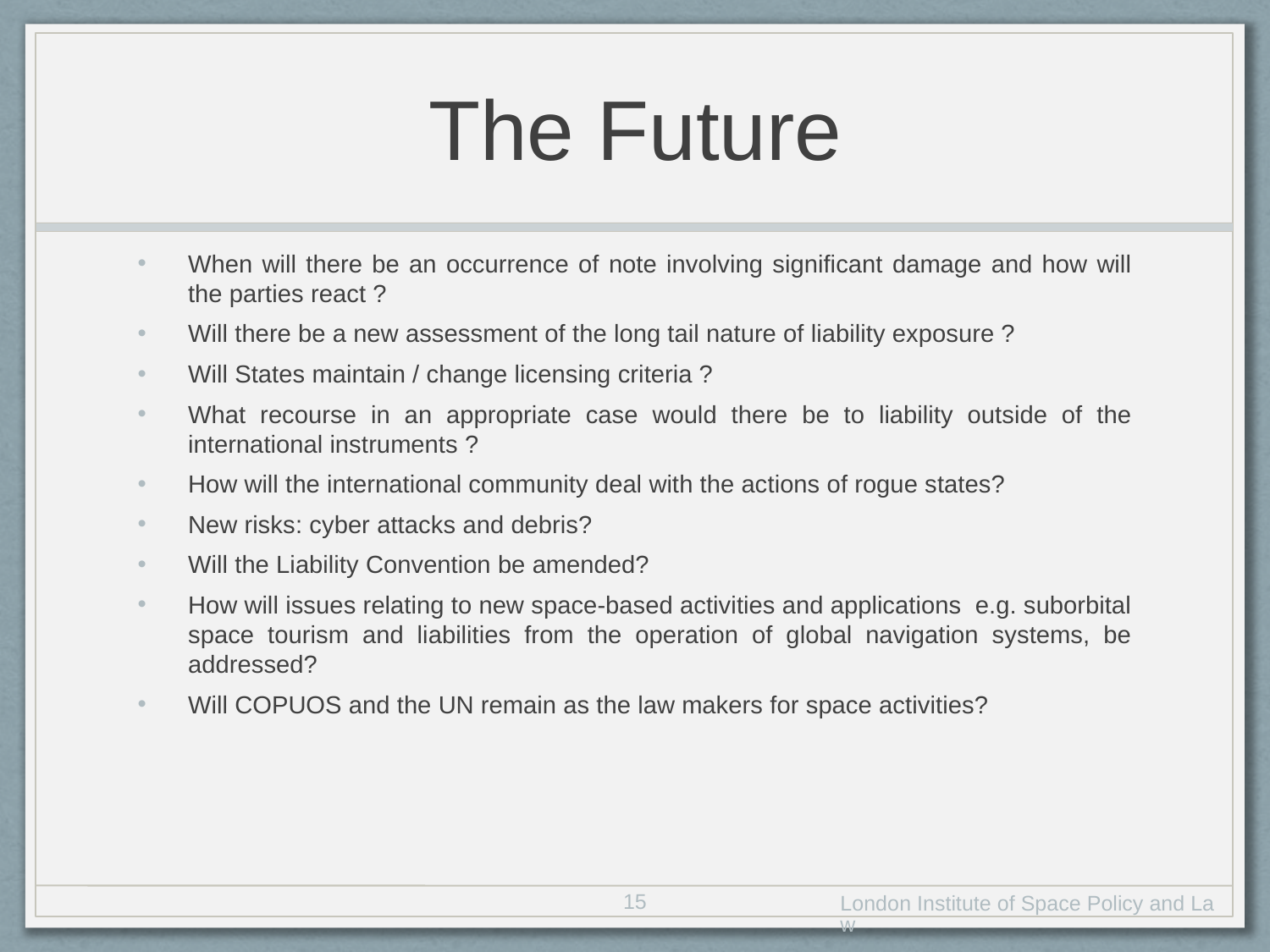

# The Future
When will there be an occurrence of note involving significant damage and how will the parties react ?
Will there be a new assessment of the long tail nature of liability exposure ?
Will States maintain / change licensing criteria ?
What recourse in an appropriate case would there be to liability outside of the international instruments ?
How will the international community deal with the actions of rogue states?
New risks: cyber attacks and debris?
Will the Liability Convention be amended?
How will issues relating to new space-based activities and applications  e.g. suborbital space tourism and liabilities from the operation of global navigation systems, be addressed?
Will COPUOS and the UN remain as the law makers for space activities?

15
London Institute of Space Policy and Law